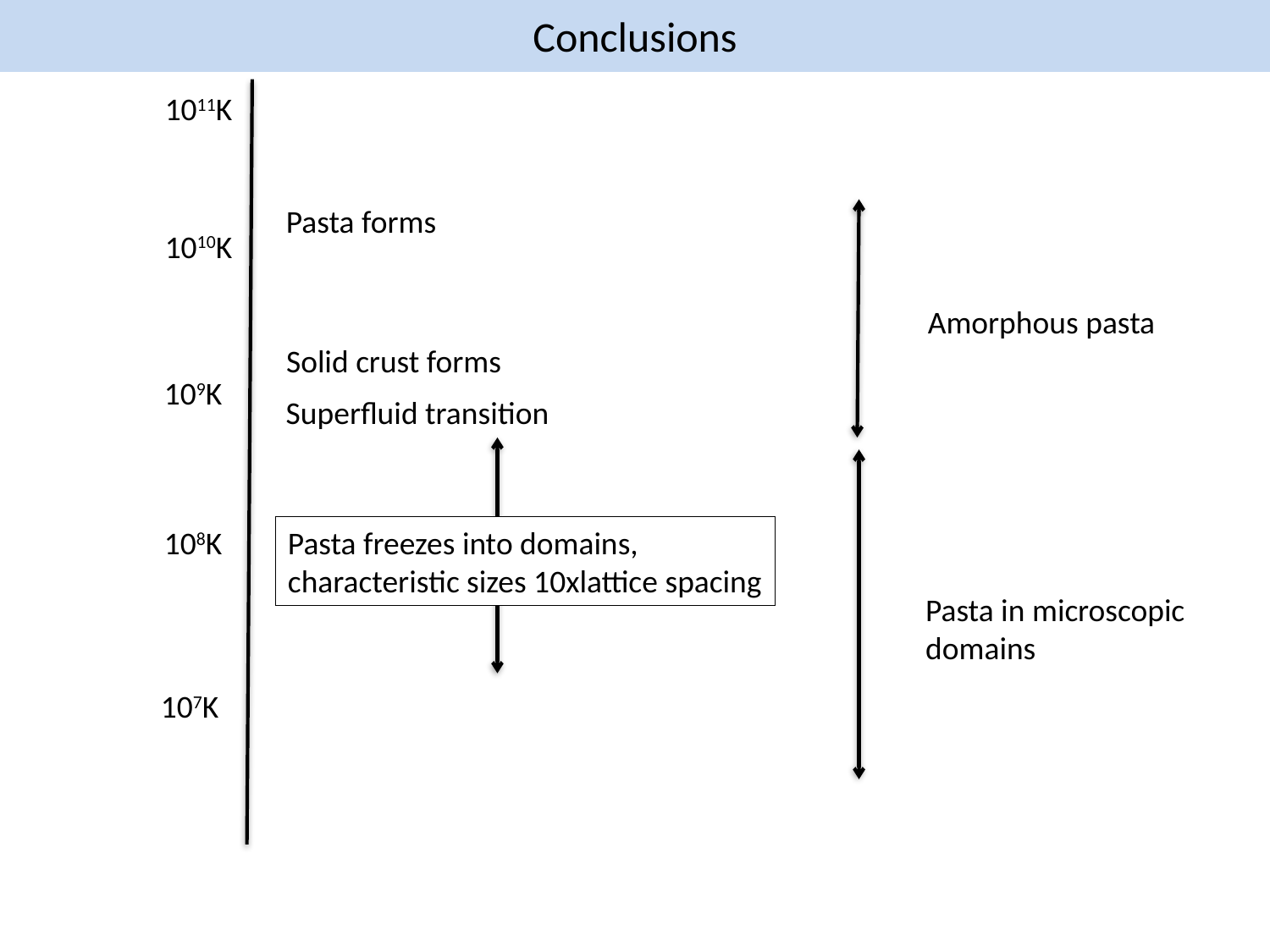

Conclusions
1011K
Pasta forms
1010K
Amorphous pasta
Solid crust forms
109K
Superfluid transition
108K
Pasta freezes into domains,
characteristic sizes 10xlattice spacing
Pasta in microscopic
domains
107K